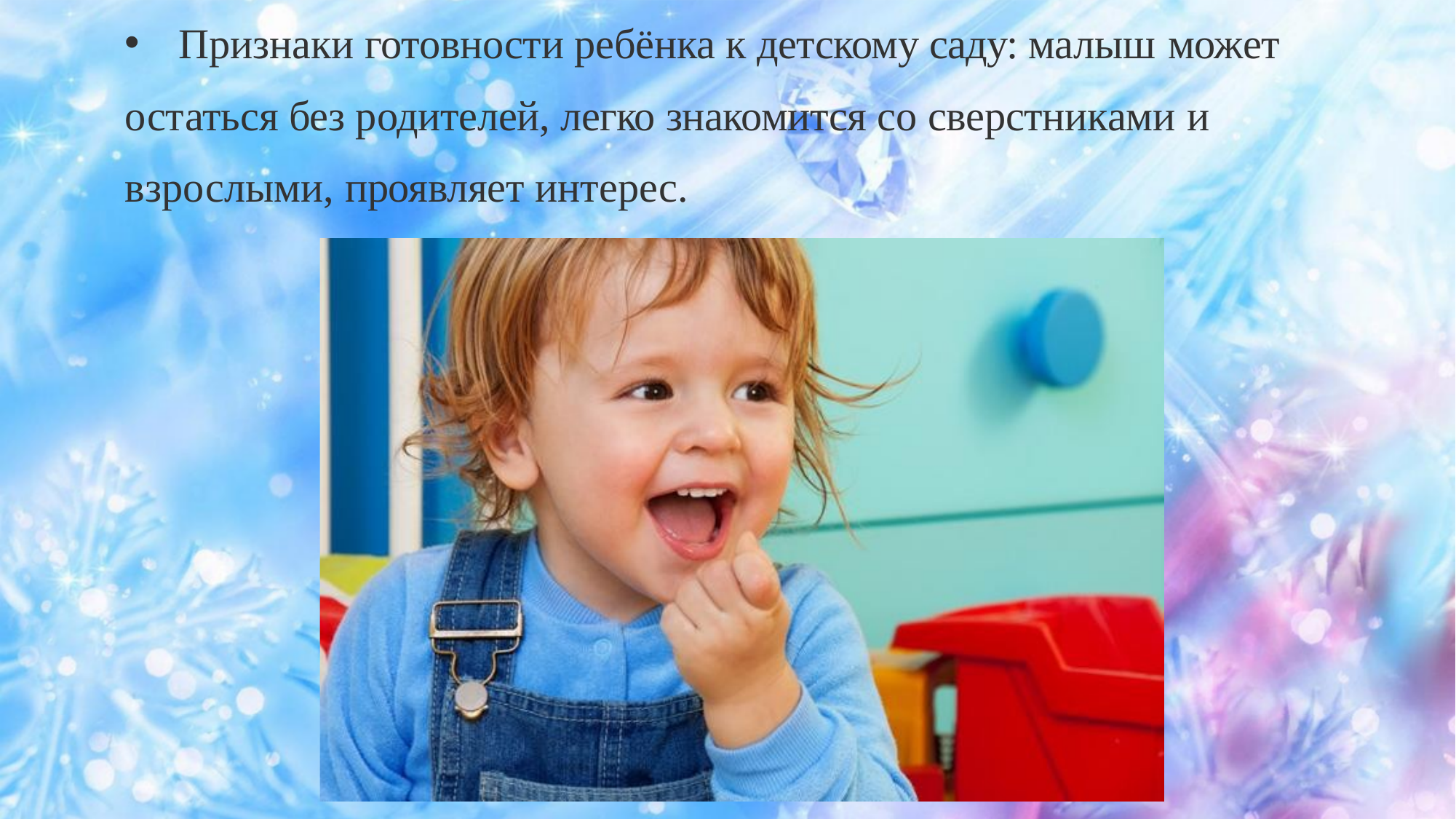

Признаки готовности ребёнка к детскому саду: малыш может
остаться без родителей, легко знакомится со сверстниками и
взрослыми, проявляет интерес.